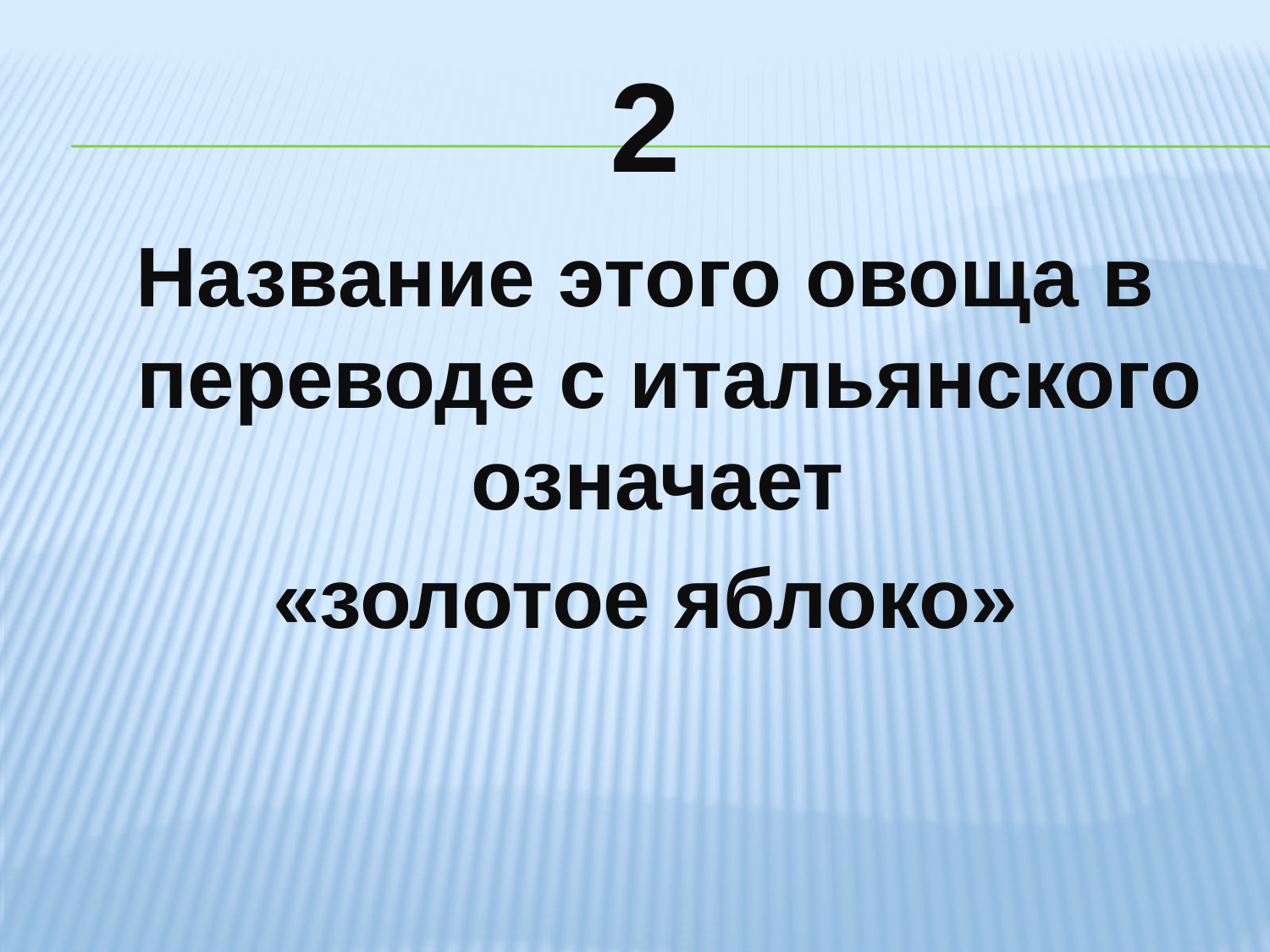

# 2
Название этого овоща в переводе с итальянского означает
«золотое яблоко»